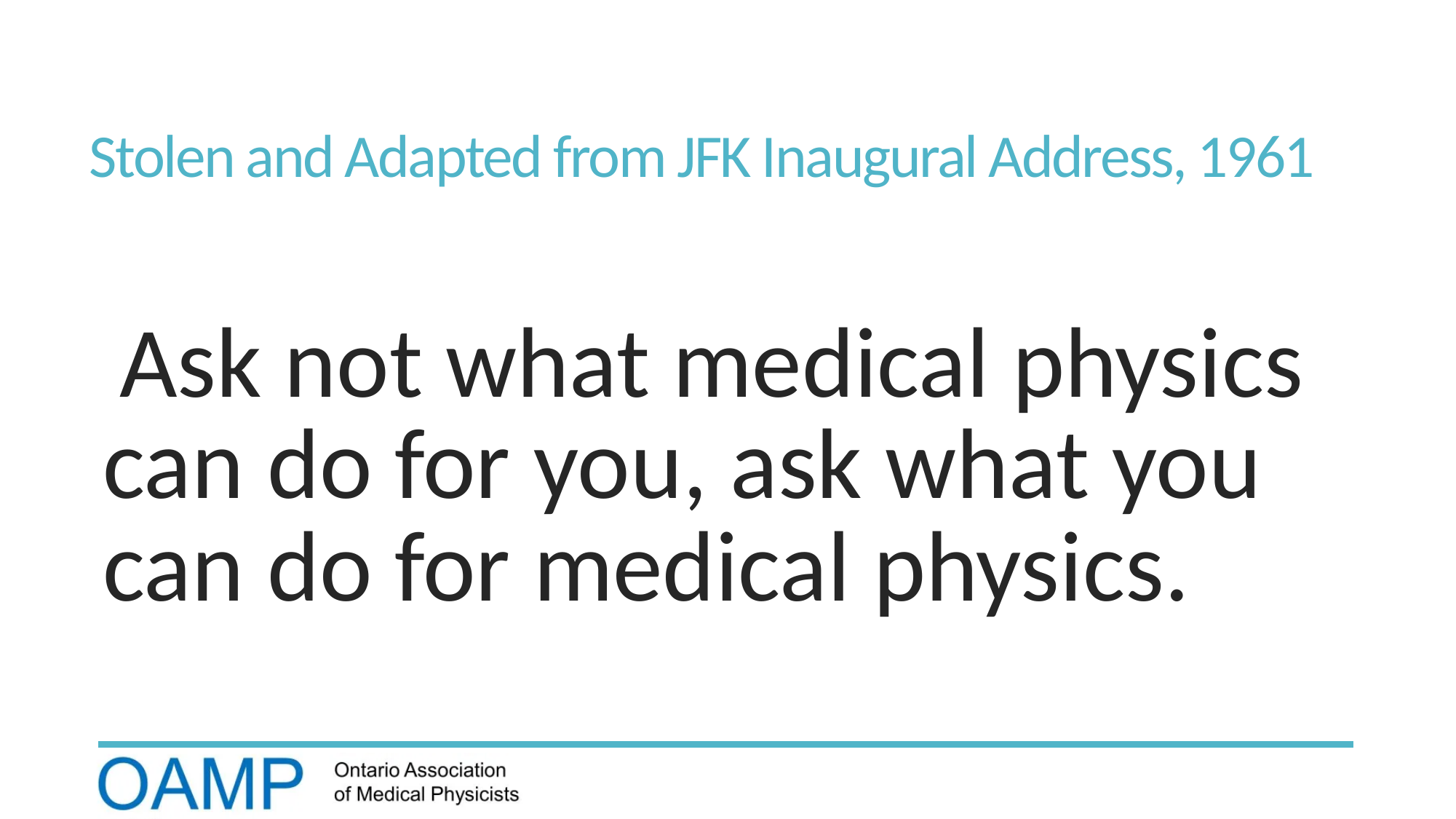

# Stolen and Adapted from JFK Inaugural Address, 1961
Ask not what medical physics can do for you, ask what you can do for medical physics.